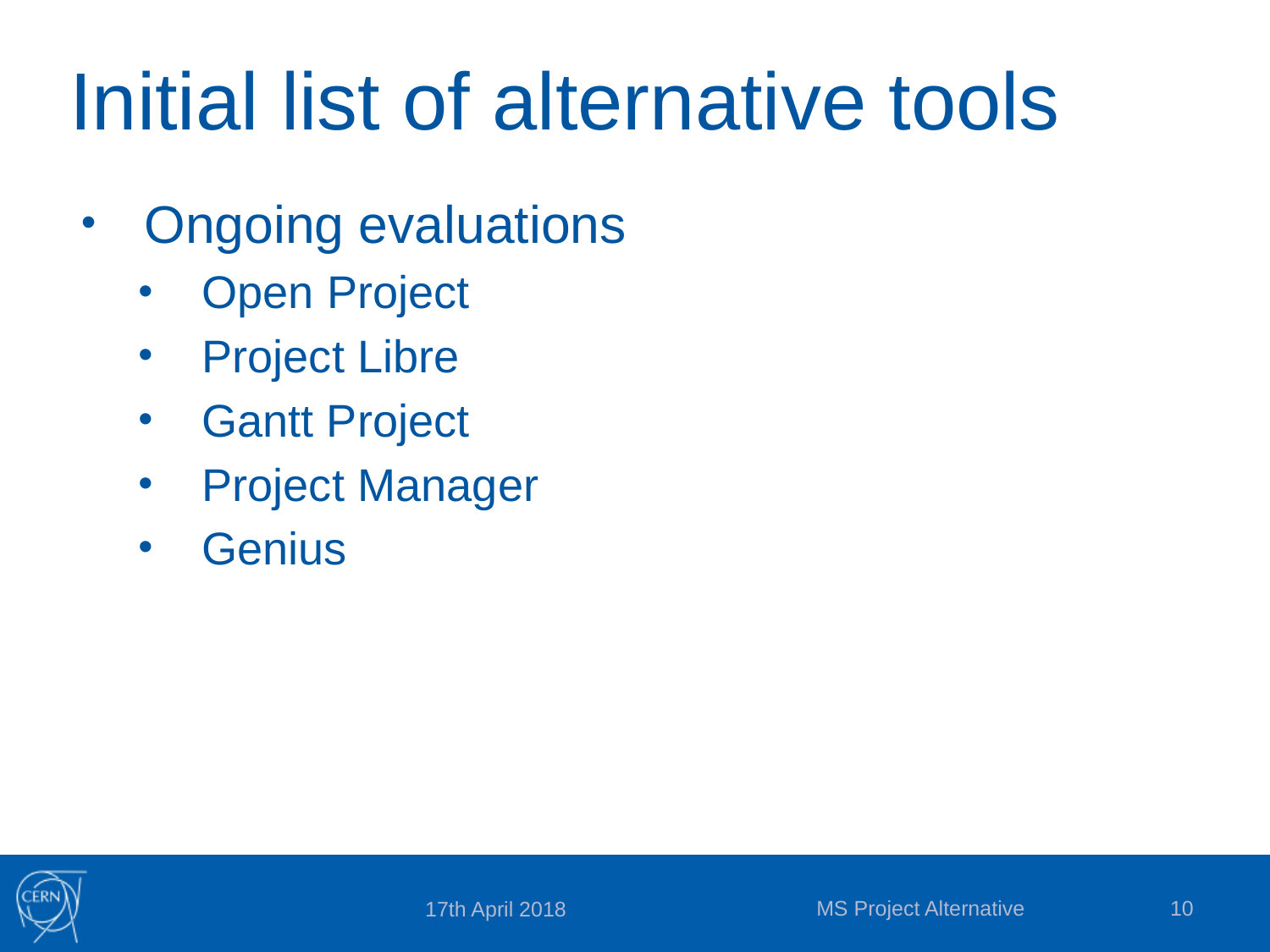

# Initial list of alternative tools
Ongoing evaluations
Open Project
Project Libre
Gantt Project
Project Manager
Genius
MS Project Alternative
10
17th April 2018